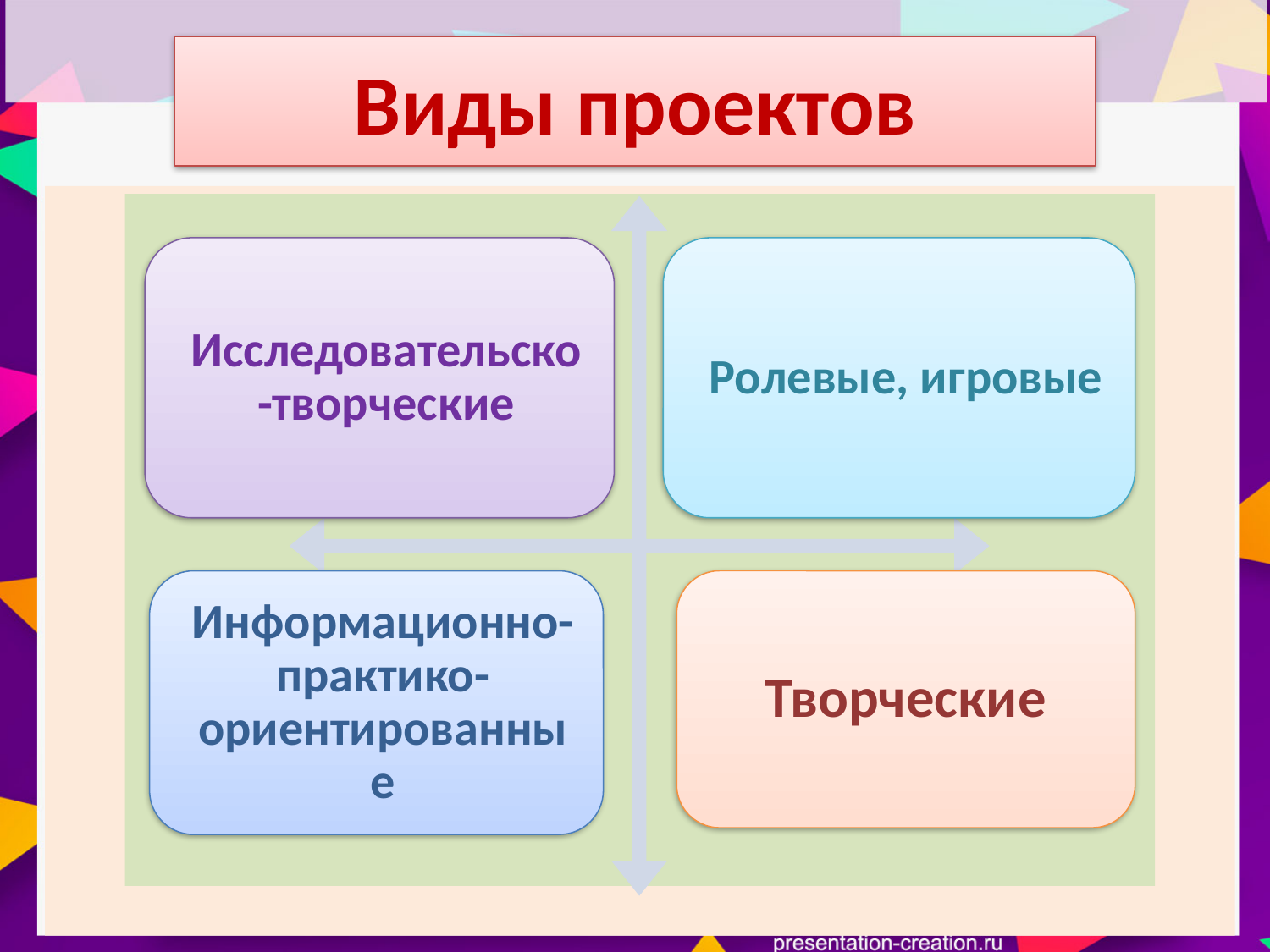

# Виды проектов

Исследовательско-творческие
Ролевые, игровые
Информационно-практико-ориентированные
Творческие